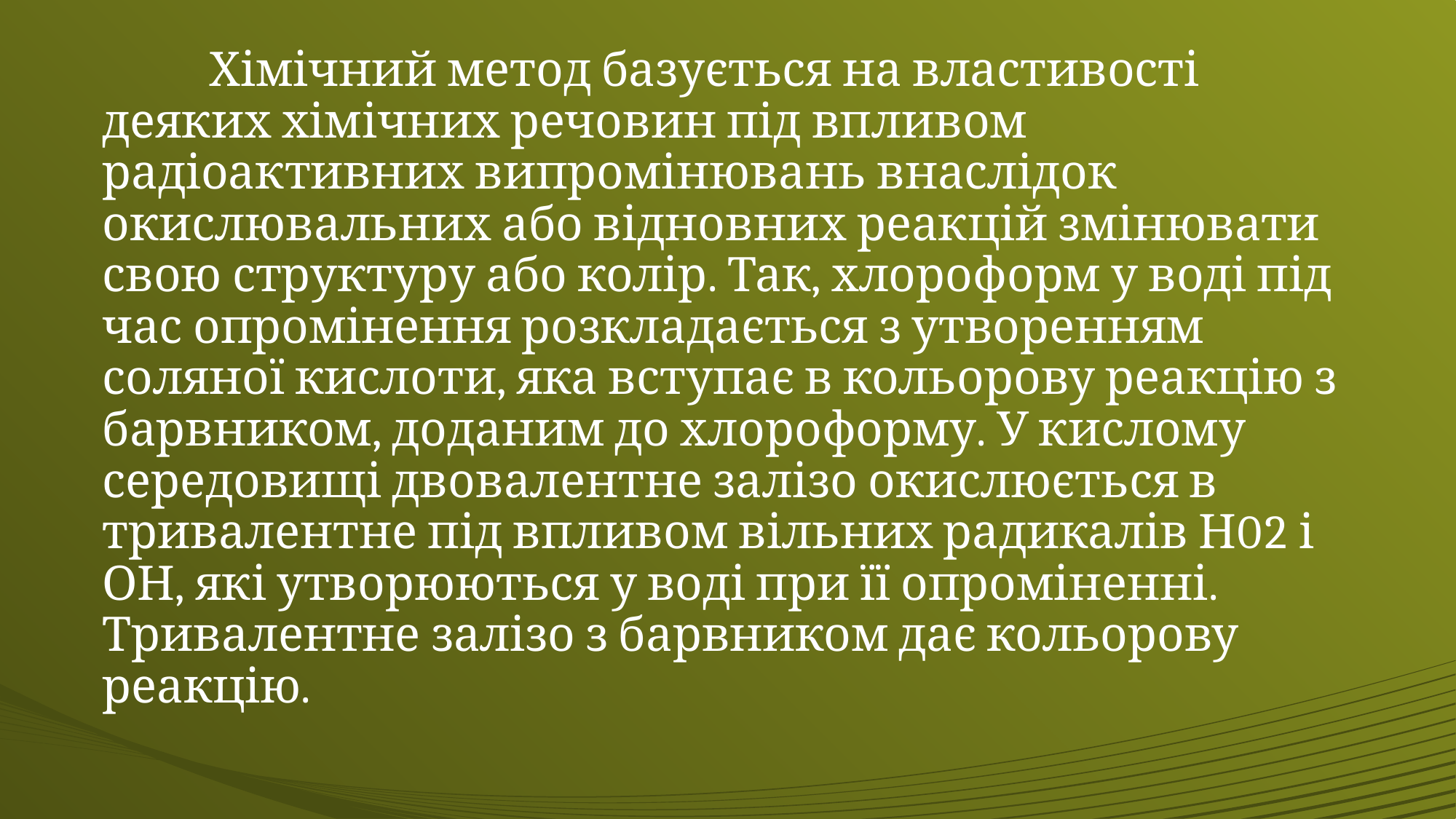

Хімічний метод базується на властивості деяких хімічних речовин під впливом радіоактивних випромінювань внаслідок окислювальних або відновних реакцій змінювати свою структуру або колір. Так, хлороформ у воді під час опромінення розкладається з утворенням соляної кислоти, яка вступає в кольорову реакцію з барвником, доданим до хлороформу. У кислому середовищі двовалентне залізо окислюється в тривалентне під впливом вільних радикалів Н02 і ОН, які утворюються у воді при її опроміненні. Тривалентне залізо з барвником дає кольорову реакцію.